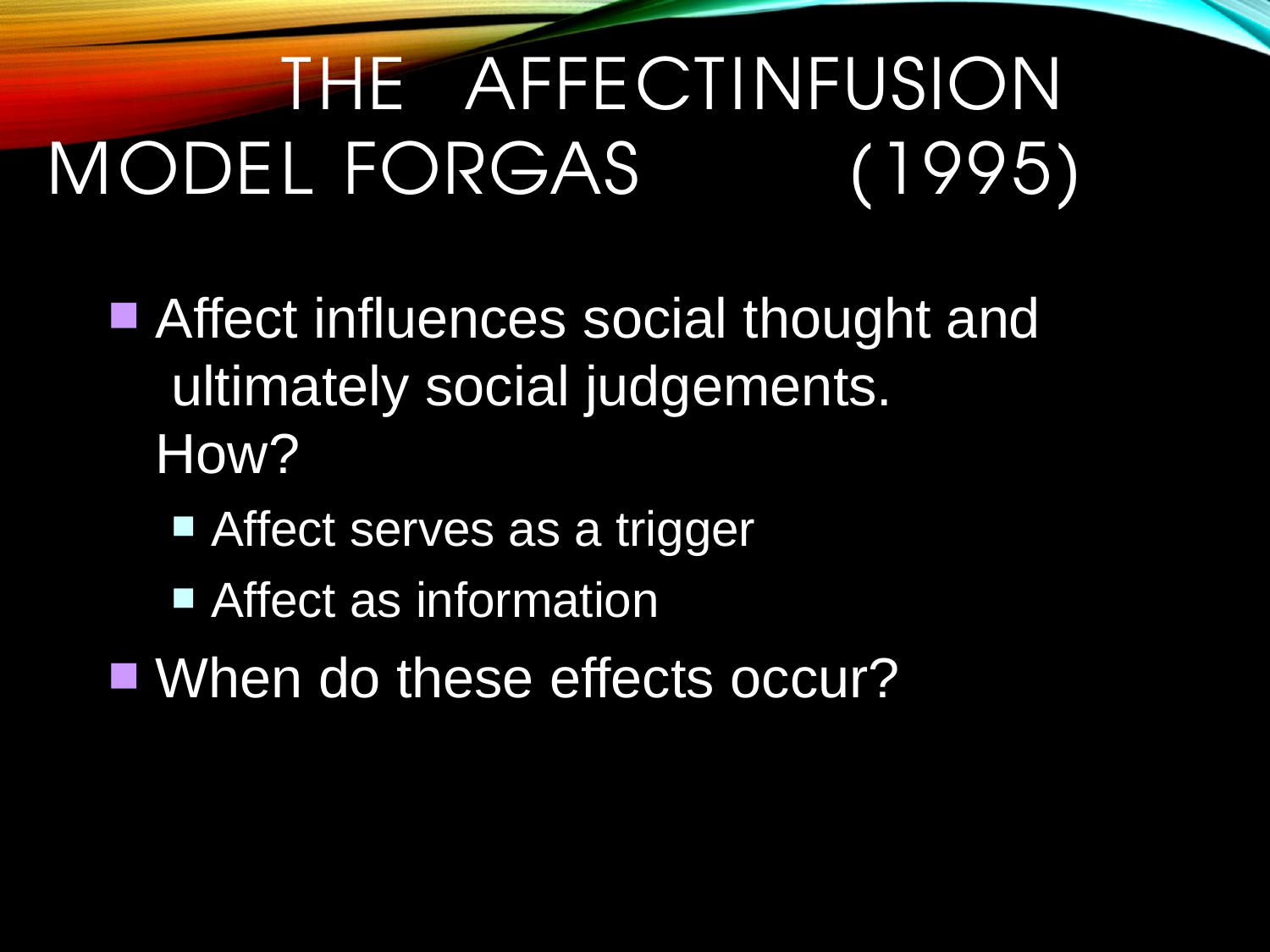

# The	Affect	Infusion	Model  Forgas	(1995)
Affect influences social thought and  ultimately social judgements.	How?
Affect serves as a trigger
Affect as information
When do these effects occur?